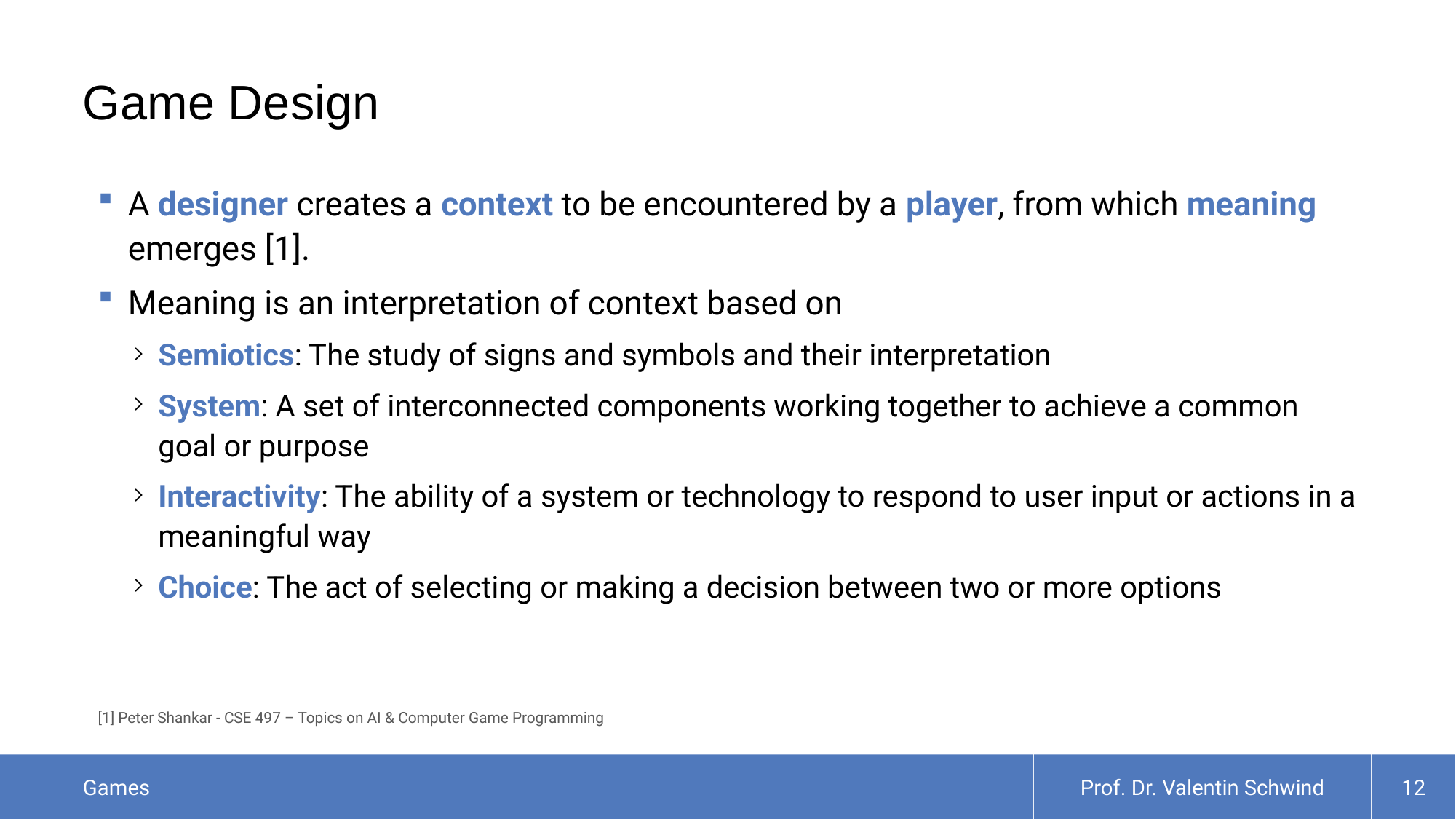

# Game Design
A designer creates a context to be encountered by a player, from which meaning emerges [1].
Meaning is an interpretation of context based on
Semiotics: The study of signs and symbols and their interpretation
System: A set of interconnected components working together to achieve a common goal or purpose
Interactivity: The ability of a system or technology to respond to user input or actions in a meaningful way
Choice: The act of selecting or making a decision between two or more options
[1] Peter Shankar - CSE 497 – Topics on AI & Computer Game Programming
Games
Prof. Dr. Valentin Schwind
12